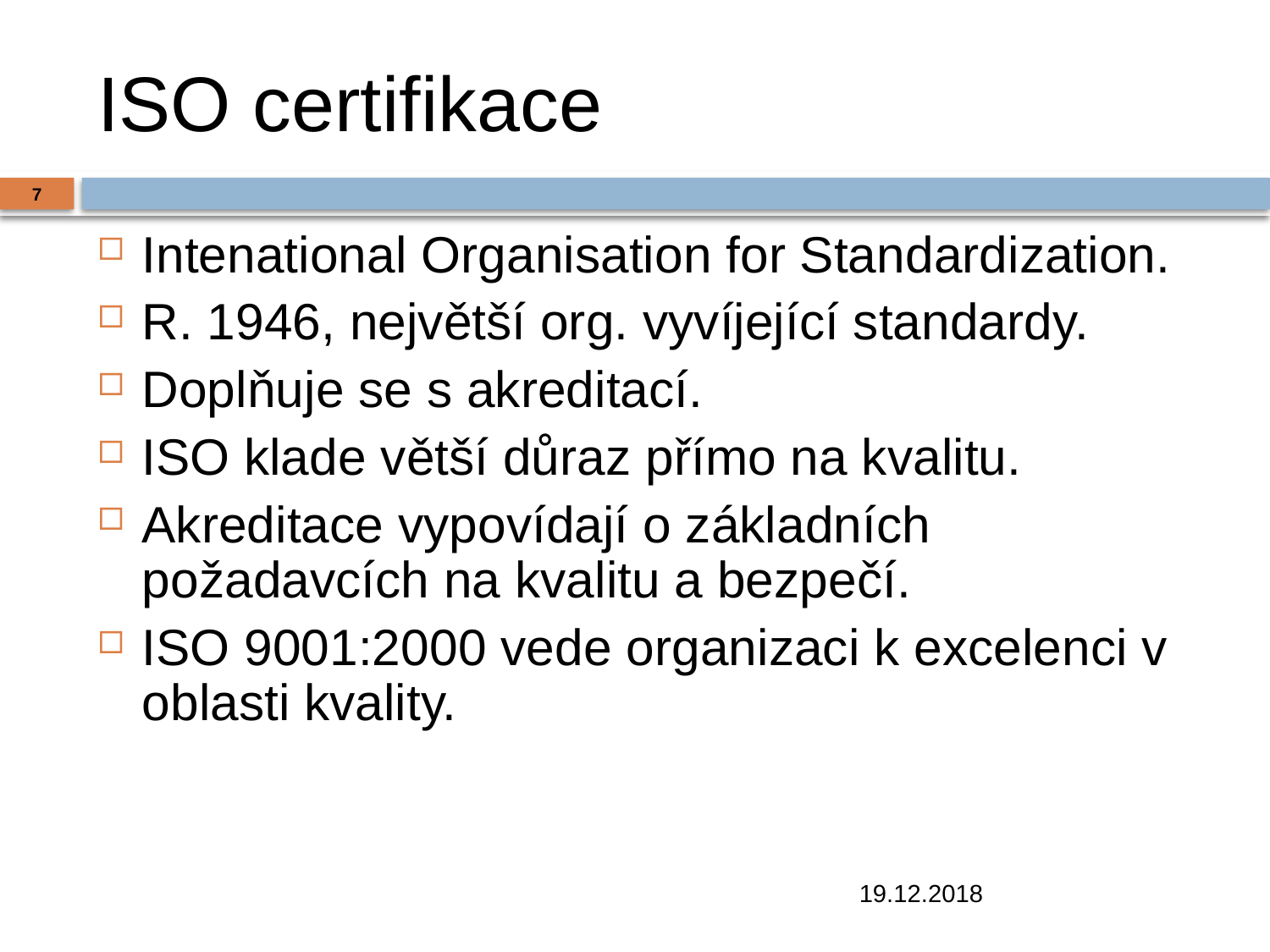

# ISO certifikace
7
Intenational Organisation for Standardization.
R. 1946, největší org. vyvíjející standardy.
Doplňuje se s akreditací.
ISO klade větší důraz přímo na kvalitu.
Akreditace vypovídají o základních požadavcích na kvalitu a bezpečí.
ISO 9001:2000 vede organizaci k excelenci v oblasti kvality.

19.12.2018